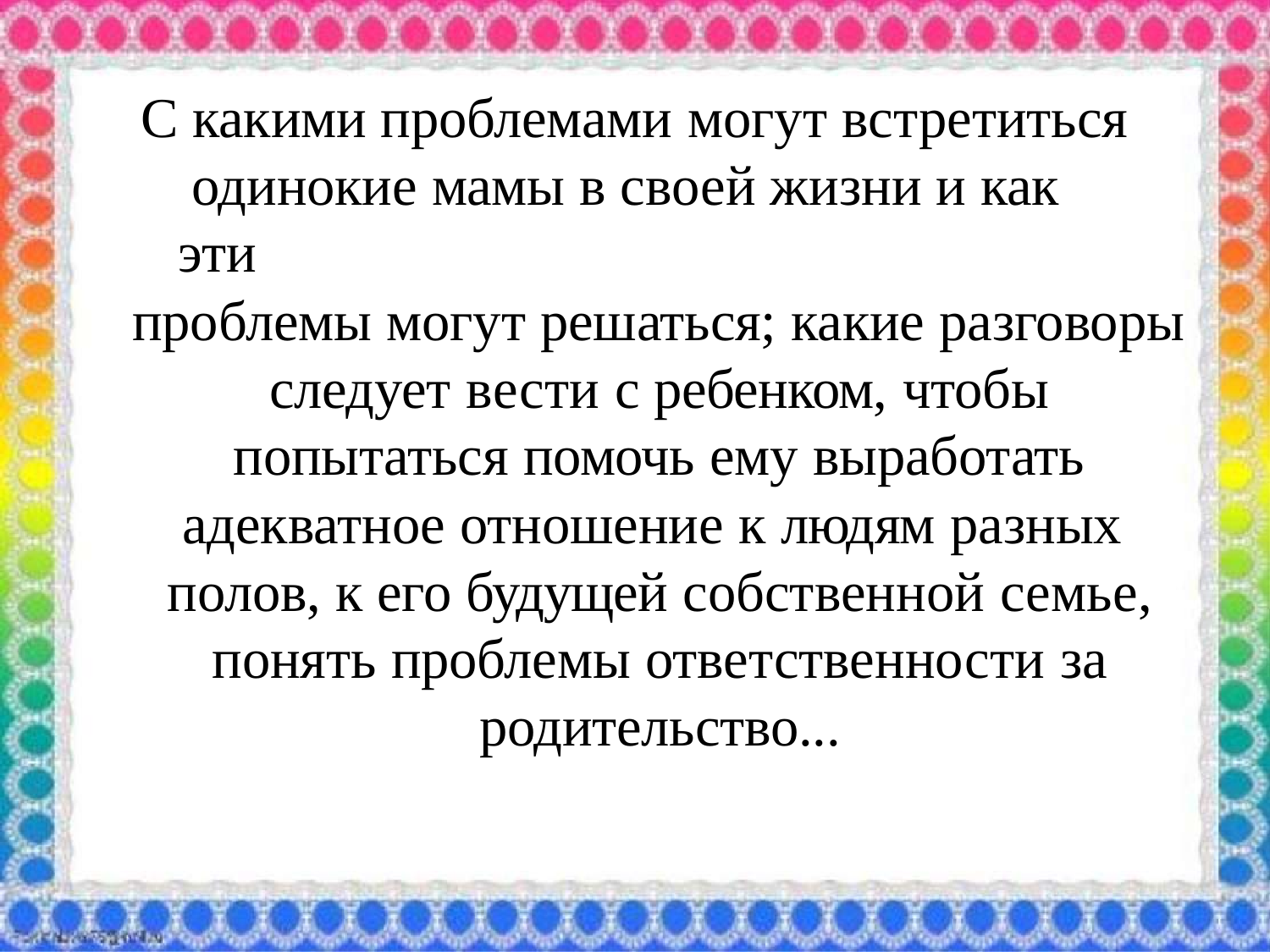

С какими проблемами могут встретиться  одинокие мамы в своей жизни и как эти
проблемы могут решаться; какие разговоры  следует вести с ребенком, чтобы  попытаться помочь ему выработать
адекватное отношение к людям разных  полов, к его будущей собственной семье,  понять проблемы ответственности за  родительство...